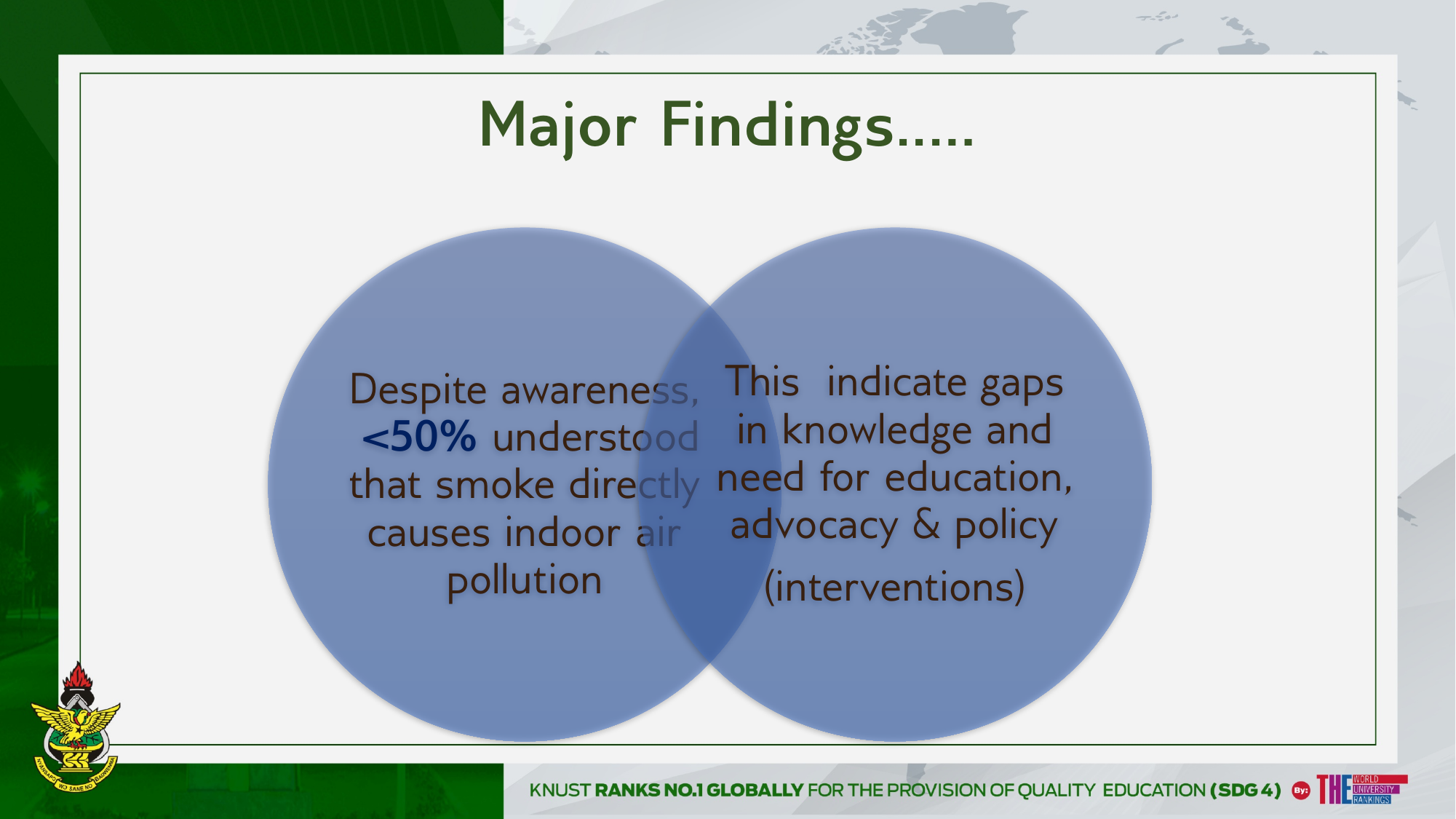

# Major Findings..…
Despite awareness,  <50% understood that smoke directly causes indoor air pollution
This  indicate gaps in knowledge and need for education,  advocacy & policy
(interventions)
24